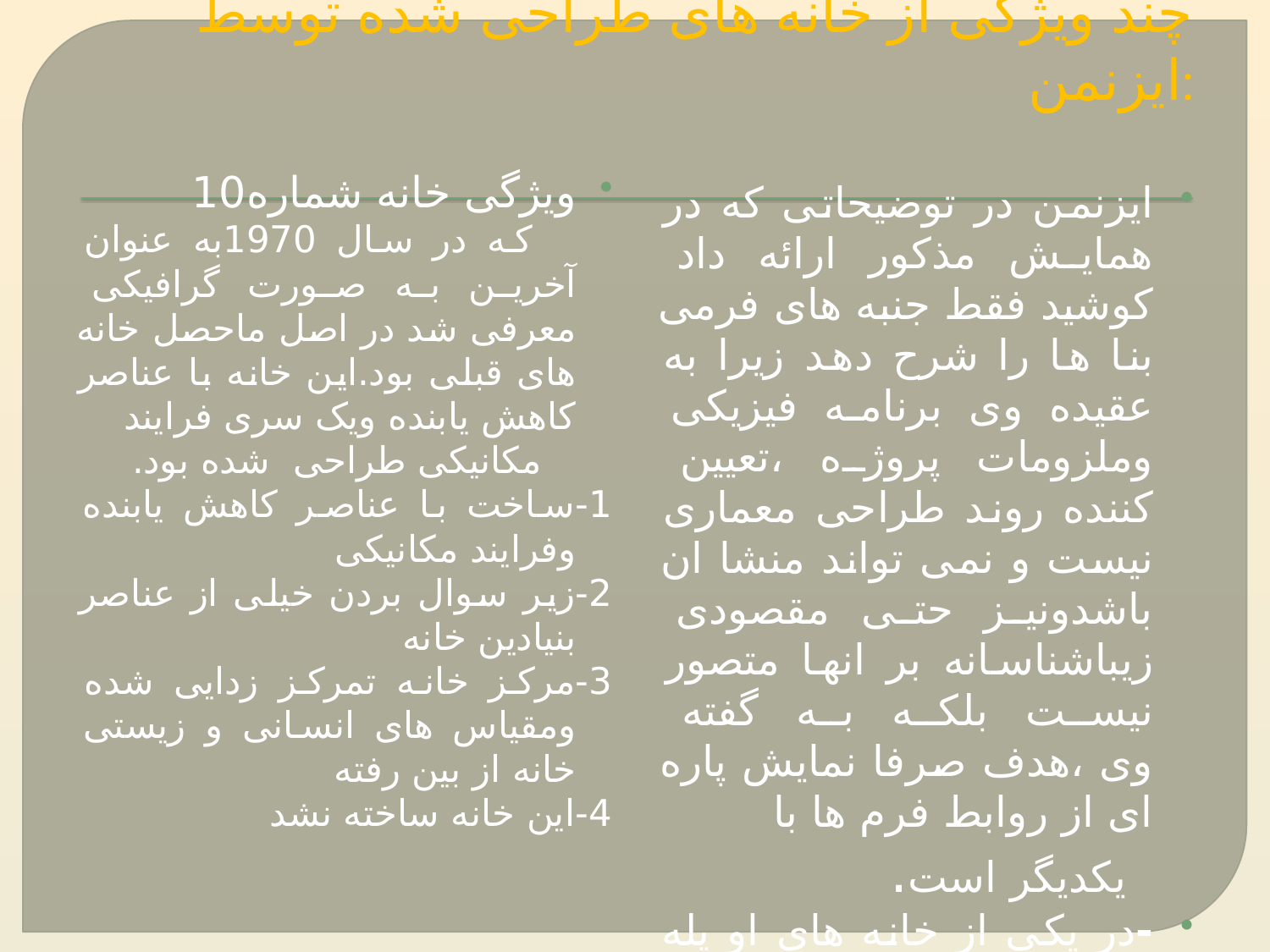

# چند ویژگی از خانه های طراحی شده توسط ایزنمن:
ویژگی خانه شماره10
    که در سال 1970به عنوان آخرین به صورت گرافیکی معرفی شد در اصل ماحصل خانه های قبلی بود.این خانه با عناصر کاهش یابنده ویک سری فرایند
      مکانیکی طراحی  شده بود.
1-ساخت با عناصر کاهش یابنده وفرایند مکانیکی
2-زیر سوال بردن خیلی از عناصر بنیادین خانه
3-مرکز خانه تمرکز زدایی شده ومقیاس های انسانی و زیستی خانه از بین رفته
4-این خانه ساخته نشد
ایزنمن در توضیحاتی که در همایش مذکور ارائه داد کوشید فقط جنبه های فرمی بنا ها را شرح دهد زیرا به عقیده وی برنامه فیزیکی وملزومات پروژه ،تعیین کننده روند طراحی معماری نیست و نمی تواند منشا ان باشدونیز حتی مقصودی زیباشناسانه بر انها متصور نیست بلکه به گفته وی ،هدف صرفا نمایش پاره ای از روابط فرم ها با
     یکدیگر است.
-در یکی از خانه های او پله قرمز رنگی وجود دارد که نمی توان از ان بالا رفت وبه طبقه ای می رسد که وجود ندارد